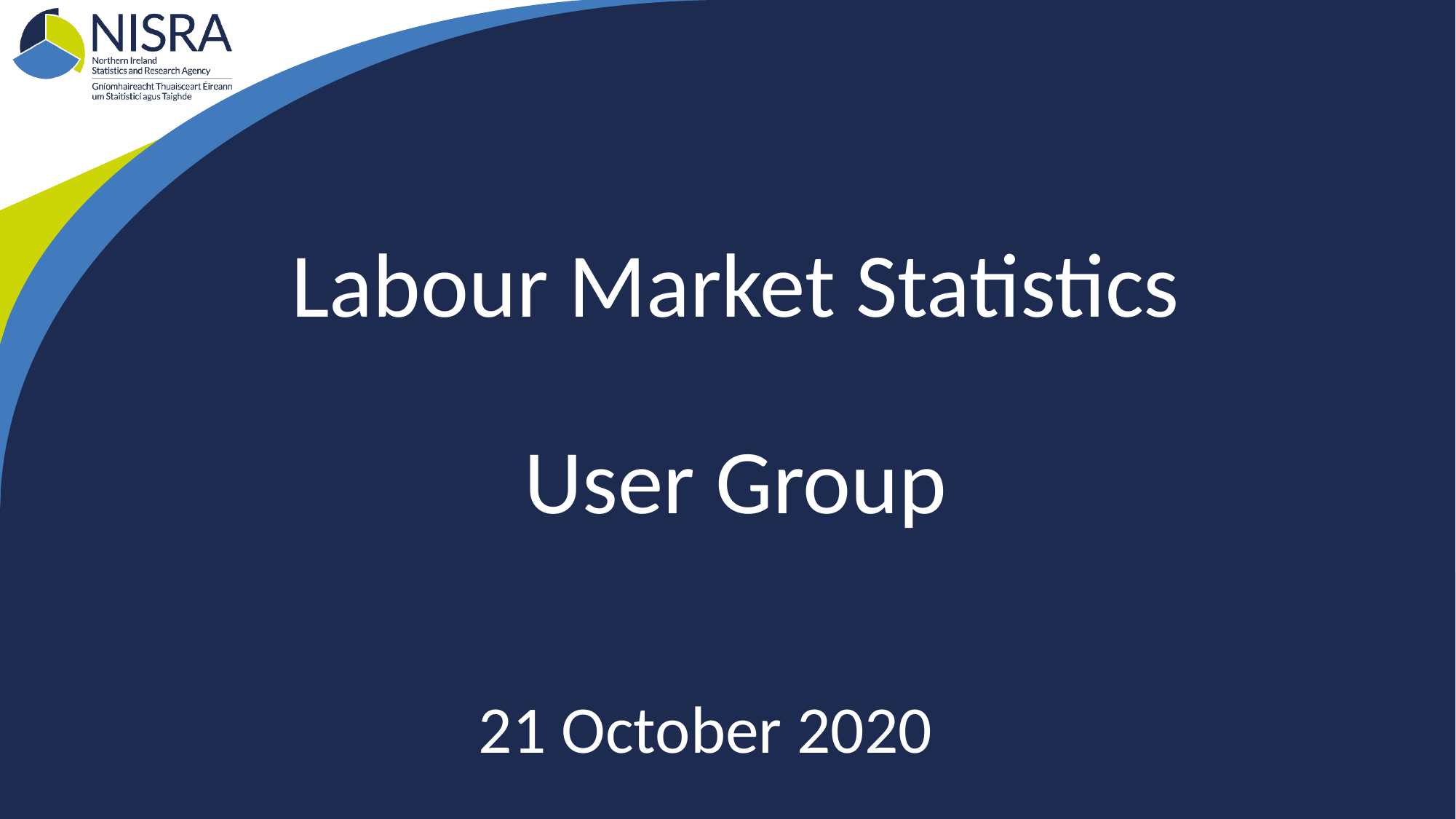

# Labour Market Statistics User Group
21 October 2020